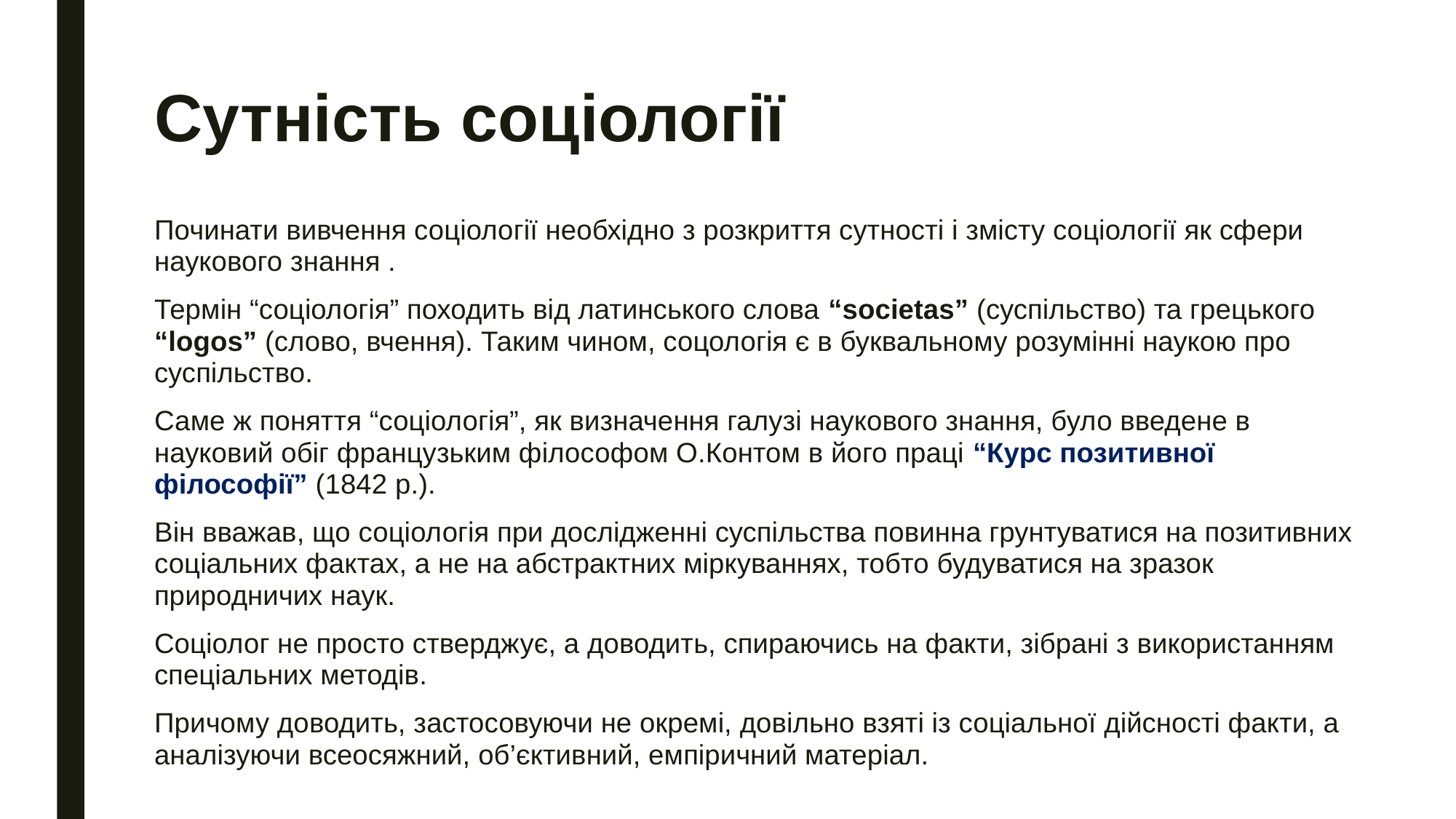

# Сутність соціології
Починати вивчення соціології необхідно з розкриття сутності і змісту соціології як сфери наукового знання .
Термін “соціологія” походить від латинського слова “societas” (суспільство) та грецького  “logos” (слово, вчення). Таким чином, соцологія є в буквальному розумінні наукою про суспільство.
Саме ж поняття “соціологія”, як визначення галузі наукового знання, було введене в науковий обіг французьким філософом О.Контом в його праці “Курс позитивної філософії” (1842 р.).
Він вважав, що соціологія при дослідженні суспільства повинна грунтуватися на позитивних соціальних фактах, а не на абстрактних міркуваннях, тобто будуватися на зразок природничих наук.
Соціолог не просто стверджує, а доводить, спираючись на факти, зібрані з використанням спеціальних методів.
Причому доводить, застосовуючи не окремі, довільно взяті із соціальної дійсності факти, а аналізуючи всеосяжний, об’єктивний, емпіричний матеріал.